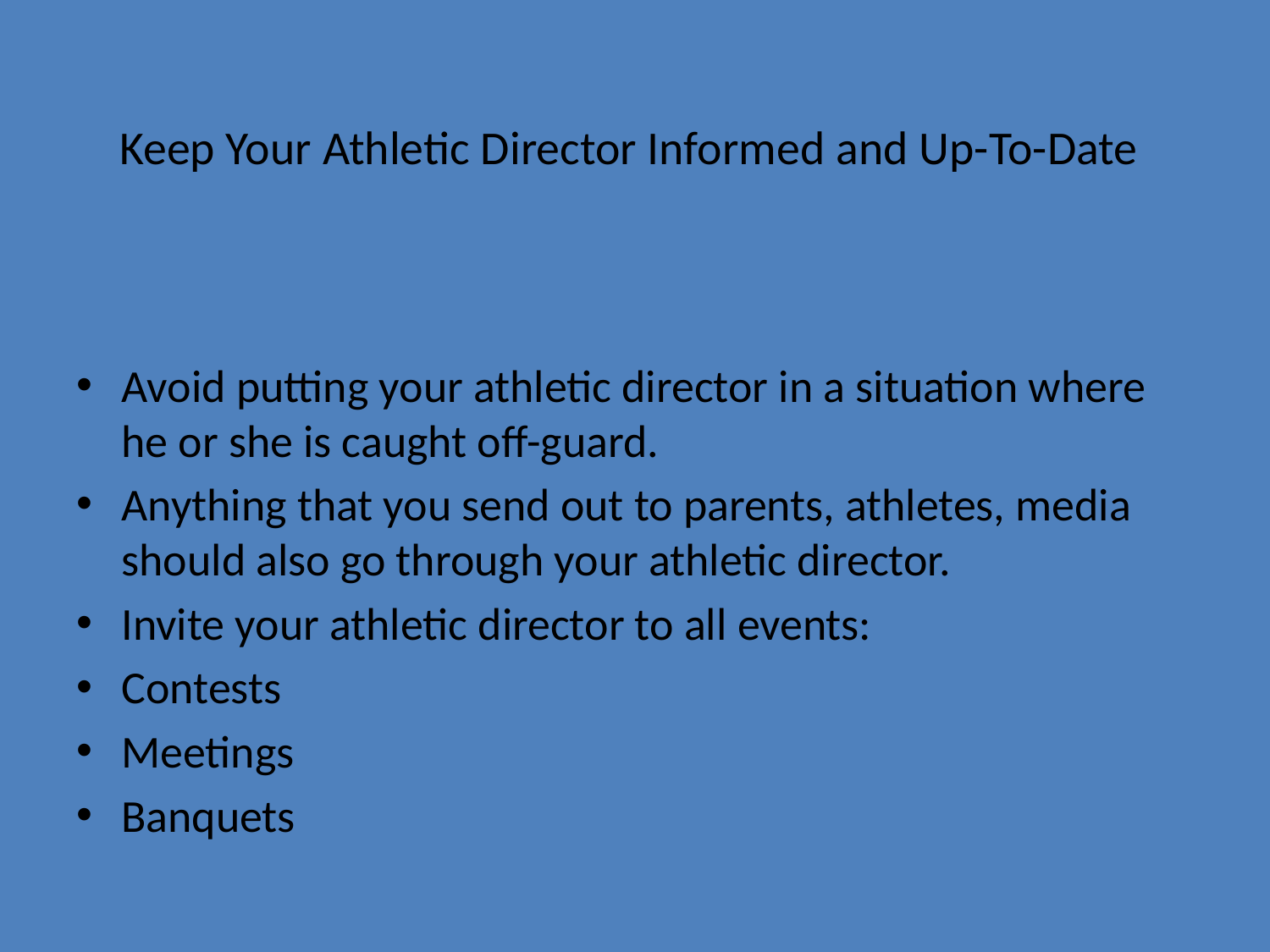

# Keep Your Athletic Director Informed and Up-To-Date

Avoid putting your athletic director in a situation where he or she is caught off-guard.
Anything that you send out to parents, athletes, media should also go through your athletic director.
Invite your athletic director to all events:
Contests
Meetings
Banquets